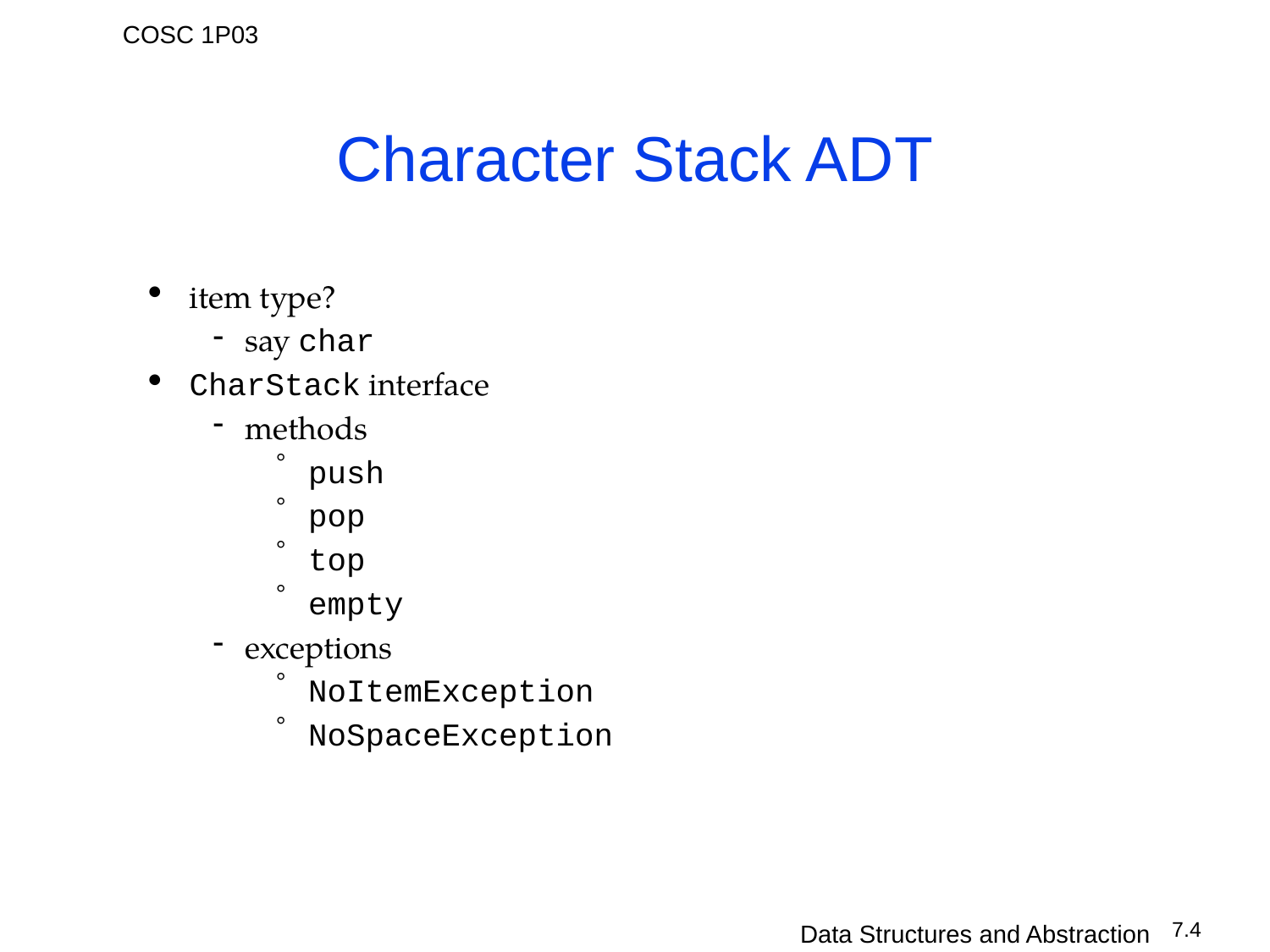

# Character Stack ADT
item type?
say char
CharStack interface
methods
push
pop
top
empty
exceptions
NoItemException
NoSpaceException